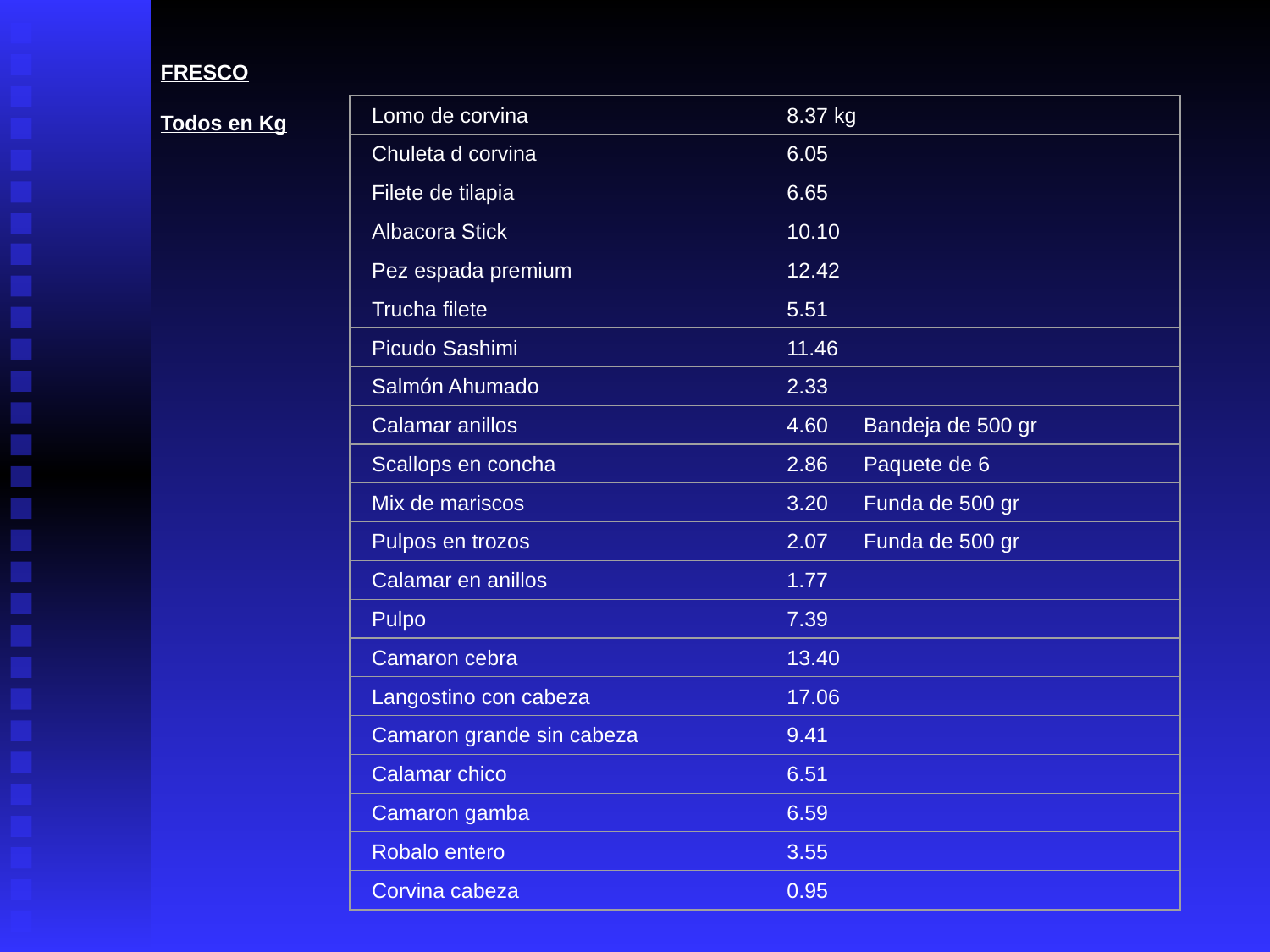

Todos en Kg

FRESCO

Todos en Kg

Lomo de corvina

8.37 kg

Chuleta d corvina

6.05

Filete de tilapia

6.65

Albacora Stick

10.10

Pez espada premium

12.42

Trucha filete

5.51

Picudo Sashimi

11.46

Salmón Ahumado

2.33

Calamar anillos

4.60      Bandeja de 500 gr

Scallops en concha

2.86      Paquete de 6

Mix de mariscos

3.20      Funda de 500 gr

Pulpos en trozos

2.07      Funda de 500 gr

Calamar en anillos

1.77

Pulpo

7.39

Camaron cebra

13.40

Langostino con cabeza

17.06

Camaron grande sin cabeza

9.41

Calamar chico

6.51

Camaron gamba

6.59

Robalo entero

3.55

Corvina cabeza

0.95